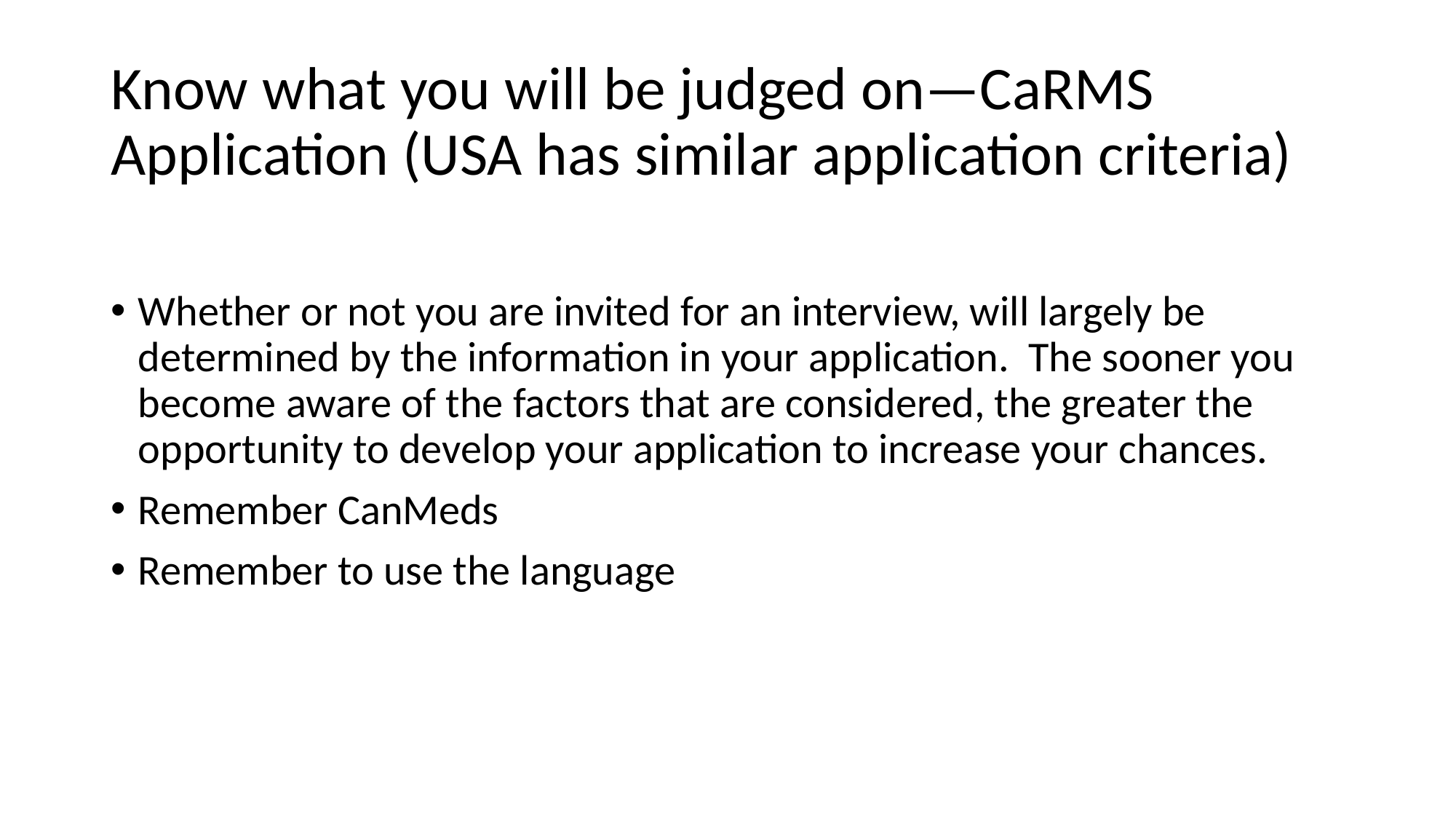

# Know what you will be judged on—CaRMS Application (USA has similar application criteria)

Whether or not you are invited for an interview, will largely be determined by the information in your application.  The sooner you become aware of the factors that are considered, the greater the opportunity to develop your application to increase your chances.
Remember CanMeds
Remember to use the language